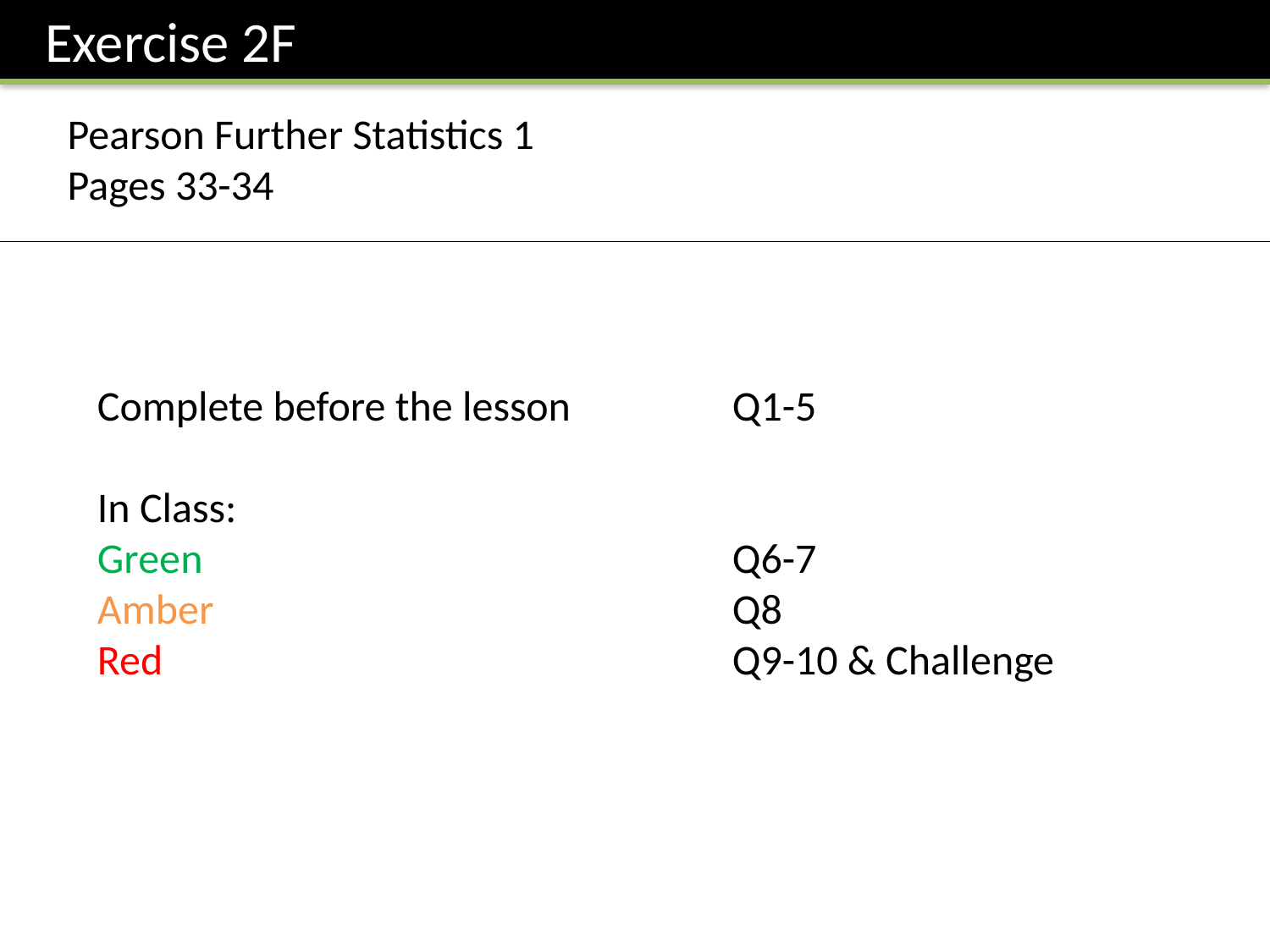

Exercise 2F
Pearson Further Statistics 1
Pages 33-34
Complete before the lesson		Q1-5

In Class:
Green					Q6-7
Amber 					Q8
Red					Q9-10 & Challenge